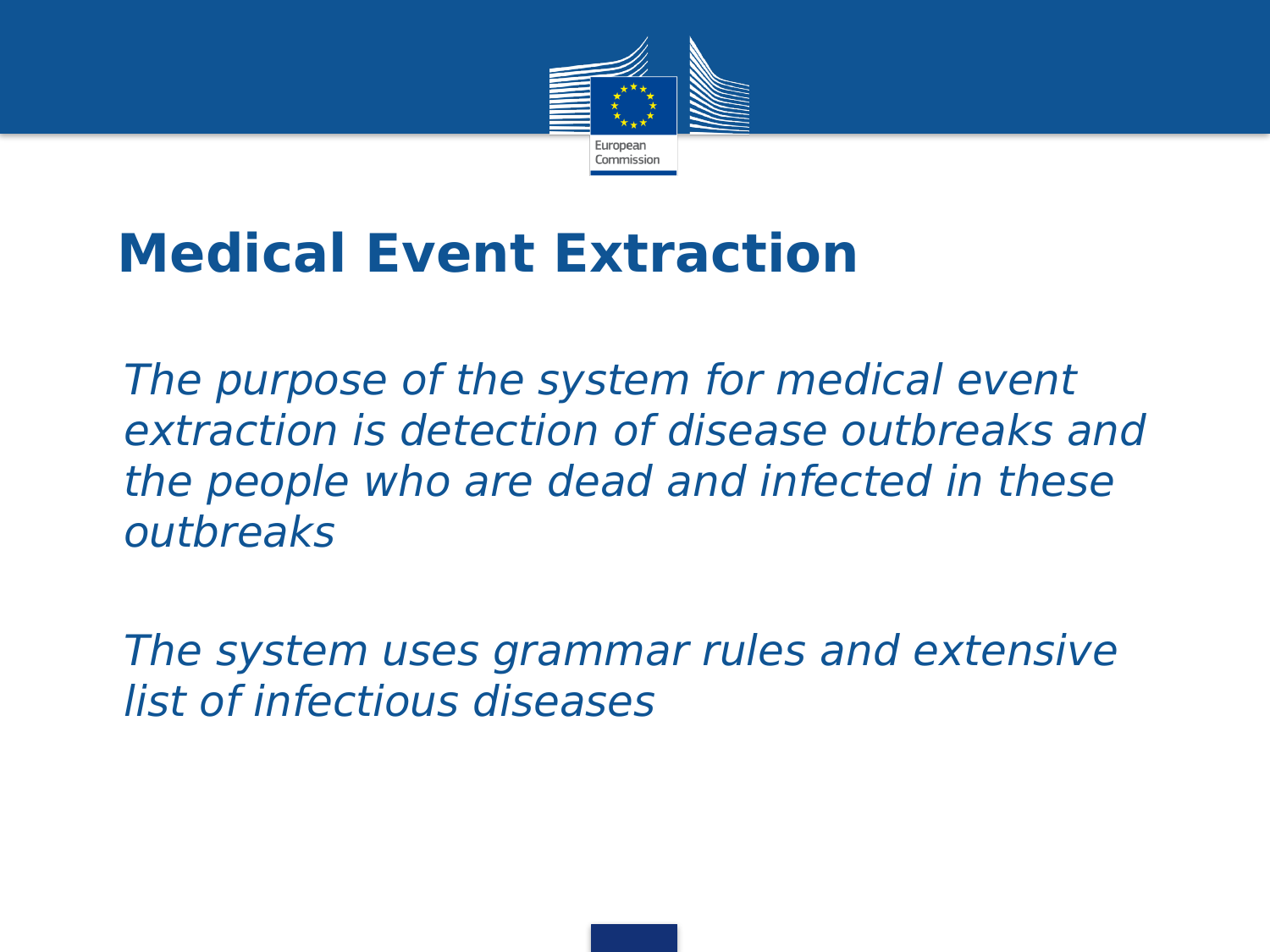

# Medical Event Extraction
The purpose of the system for medical event extraction is detection of disease outbreaks and the people who are dead and infected in these outbreaks

The system uses grammar rules and extensive list of infectious diseases